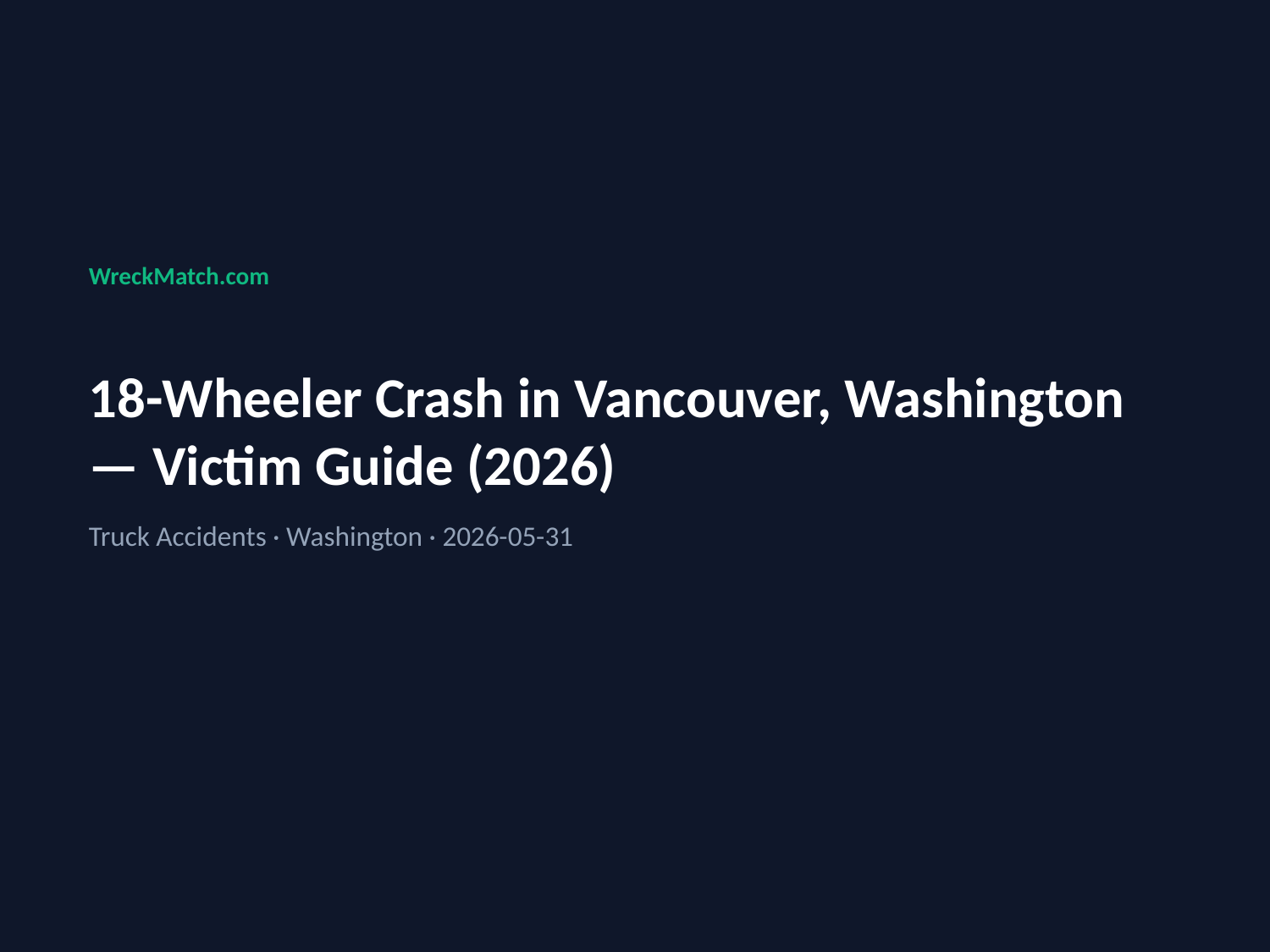

WreckMatch.com
18-Wheeler Crash in Vancouver, Washington — Victim Guide (2026)
Truck Accidents · Washington · 2026-05-31